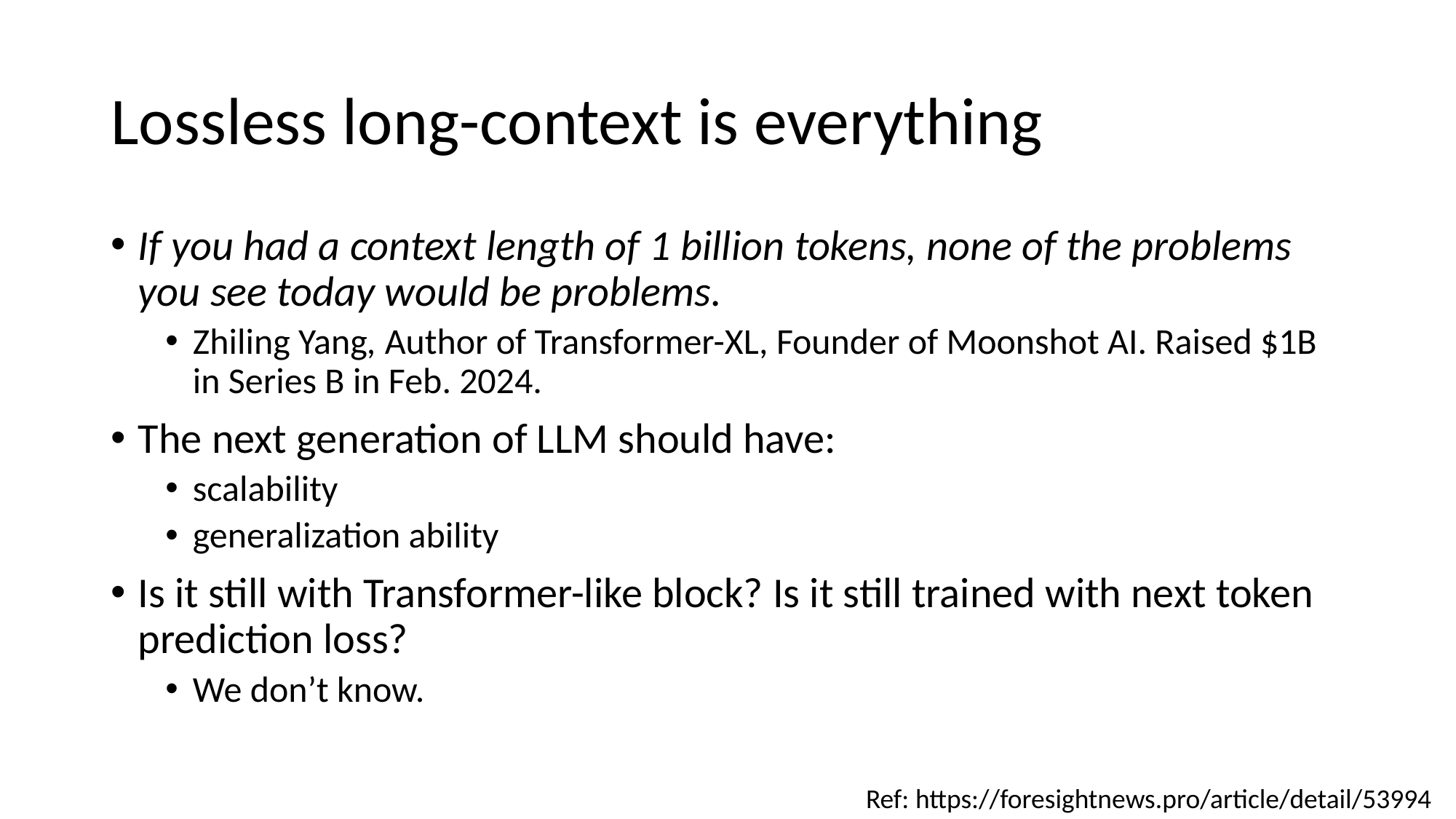

# Lossless long-context is everything
If you had a context length of 1 billion tokens, none of the problems you see today would be problems.
Zhiling Yang, Author of Transformer-XL, Founder of Moonshot AI. Raised $1B in Series B in Feb. 2024.
The next generation of LLM should have:
scalability
generalization ability
Is it still with Transformer-like block? Is it still trained with next token prediction loss?
We don’t know.
Ref: https://foresightnews.pro/article/detail/53994